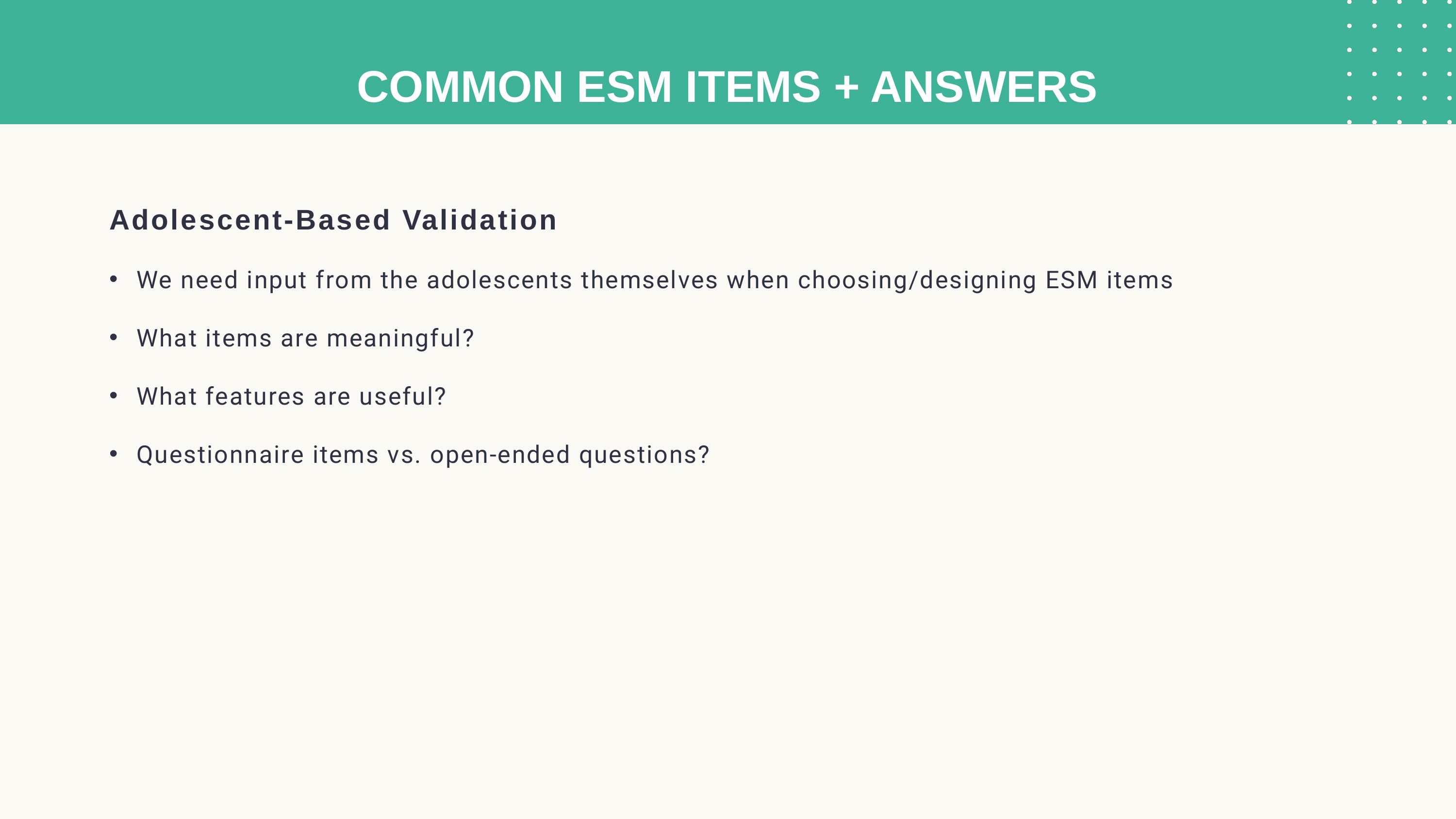

COMMON ESM ITEMS + ANSWERS
Adolescent-Based Validation
We need input from the adolescents themselves when choosing/designing ESM items

What items are meaningful?

What features are useful?

Questionnaire items vs. open-ended questions?